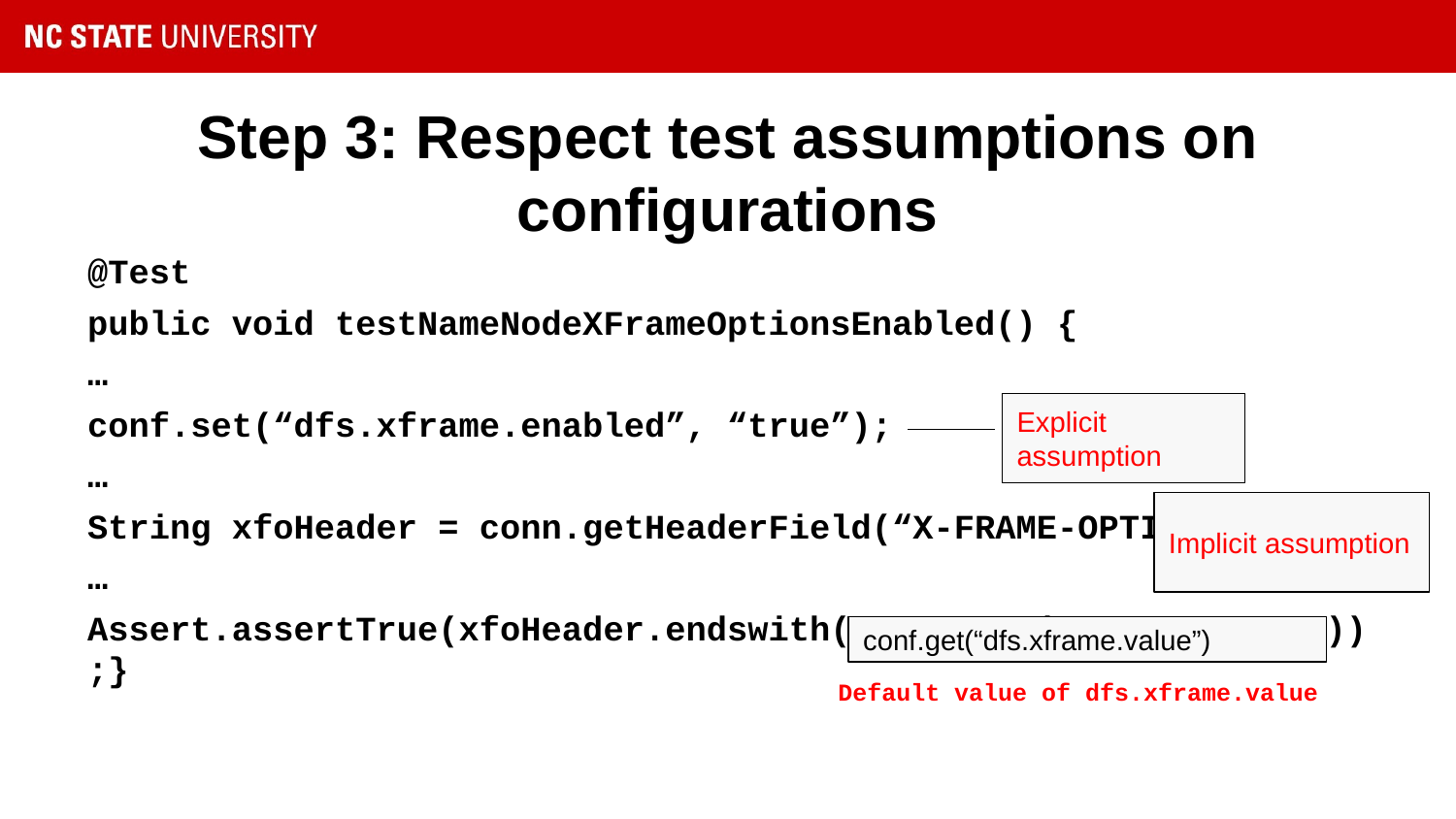

# Step 3: Respect test assumptions on configurations
@Test
public void testNameNodeXFrameOptionsEnabled() {
…
conf.set(“dfs.xframe.enabled”, “true”);
…
String xfoHeader = conn.getHeaderField(“X-FRAME-OPTIONS”)
…
Assert.assertTrue(xfoHeader.endswith(XFrameOption.SAMEORIGIN));}
Explicit assumption
Implicit assumption
conf.get(“dfs.xframe.value”)
Default value of dfs.xframe.value